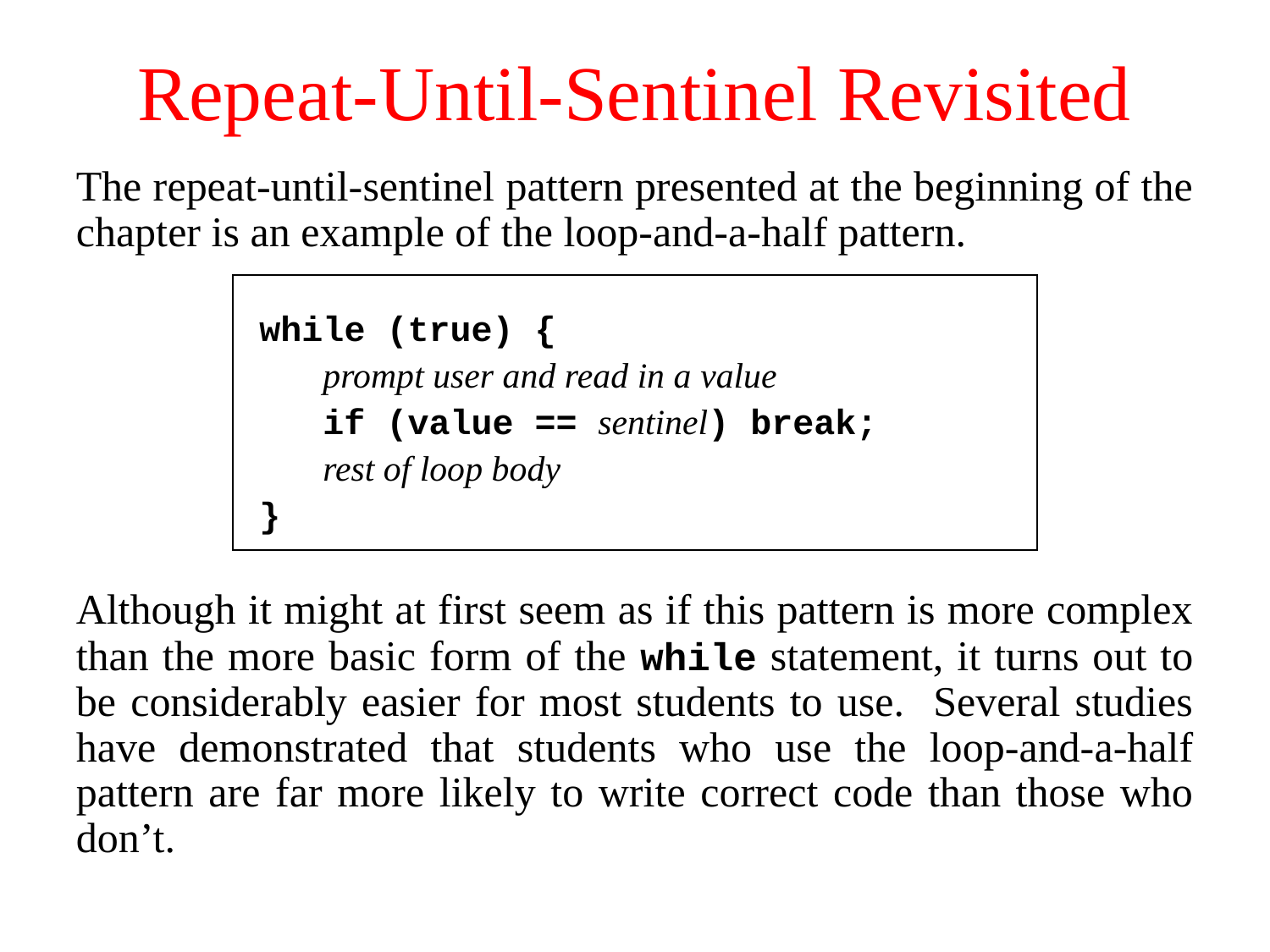

# Repeat-Until-Sentinel Revisited
The repeat-until-sentinel pattern presented at the beginning of the chapter is an example of the loop-and-a-half pattern.

while (true) {
   prompt user and read in a value
   if (value == sentinel) break;
   rest of loop body
}

while (true) {
   computation necessary to make the test
   if (test for completion) break;
   computation for the rest of the loop cycle
}
Although it might at first seem as if this pattern is more complex than the more basic form of the while statement, it turns out to be considerably easier for most students to use.  Several studies have demonstrated that students who use the loop-and-a-half pattern are far more likely to write correct code than those who don’t.